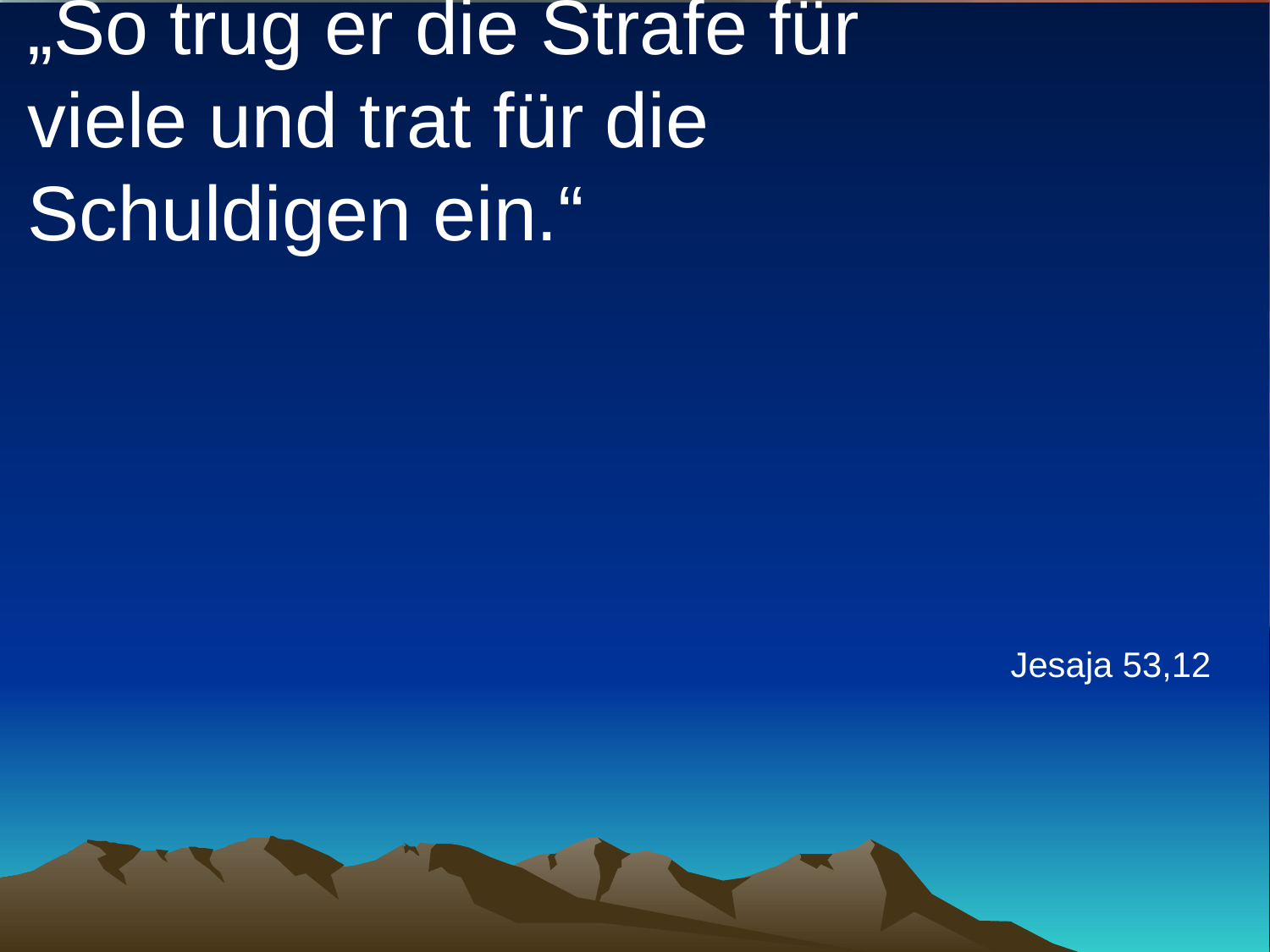

# „So trug er die Strafe für viele und trat für die Schuldigen ein.“
Jesaja 53,12